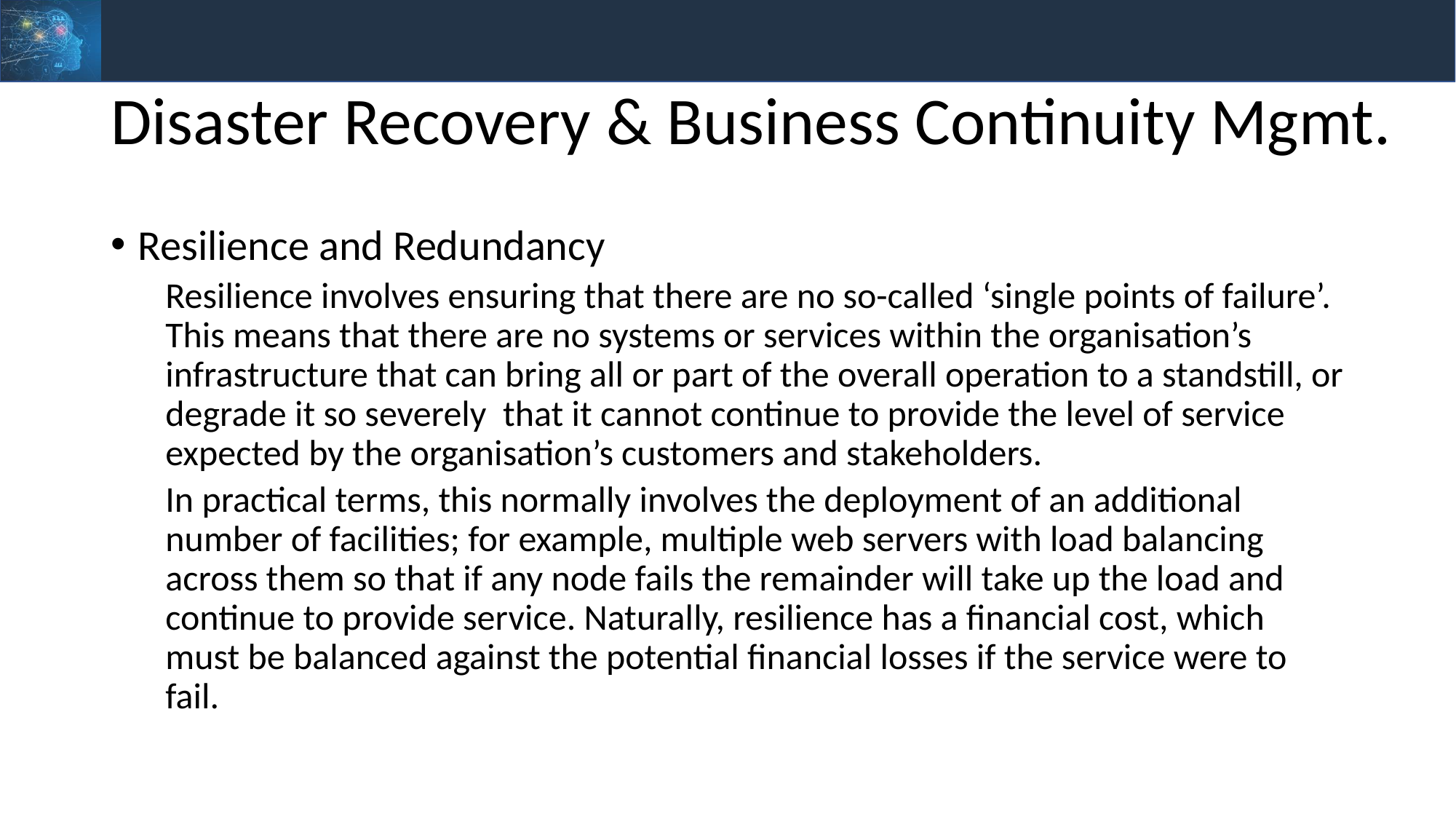

# Disaster Recovery & Business Continuity Mgmt.
Resilience and Redundancy
Resilience involves ensuring that there are no so-called ‘single points of failure’. This means that there are no systems or services within the organisation’s infrastructure that can bring all or part of the overall operation to a standstill, or degrade it so severely  that it cannot continue to provide the level of service expected by the organisation’s customers and stakeholders.
In practical terms, this normally involves the deployment of an additional number of facilities; for example, multiple web servers with load balancing across them so that if any node fails the remainder will take up the load and continue to provide service. Naturally, resilience has a financial cost, which must be balanced against the potential financial losses if the service were to fail.